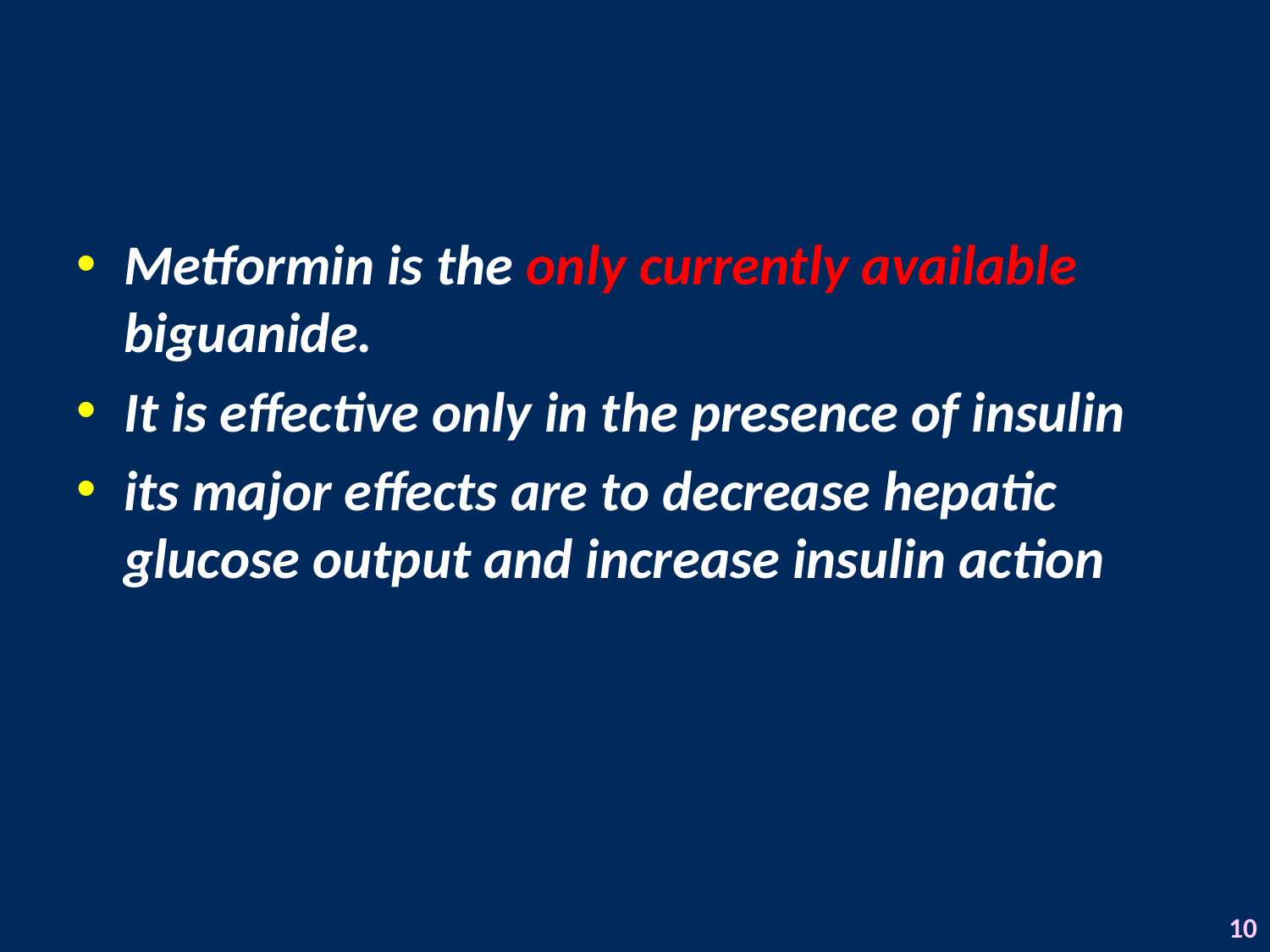

#
Metformin is the only currently available biguanide.
It is effective only in the presence of insulin
its major effects are to decrease hepatic glucose output and increase insulin action
10